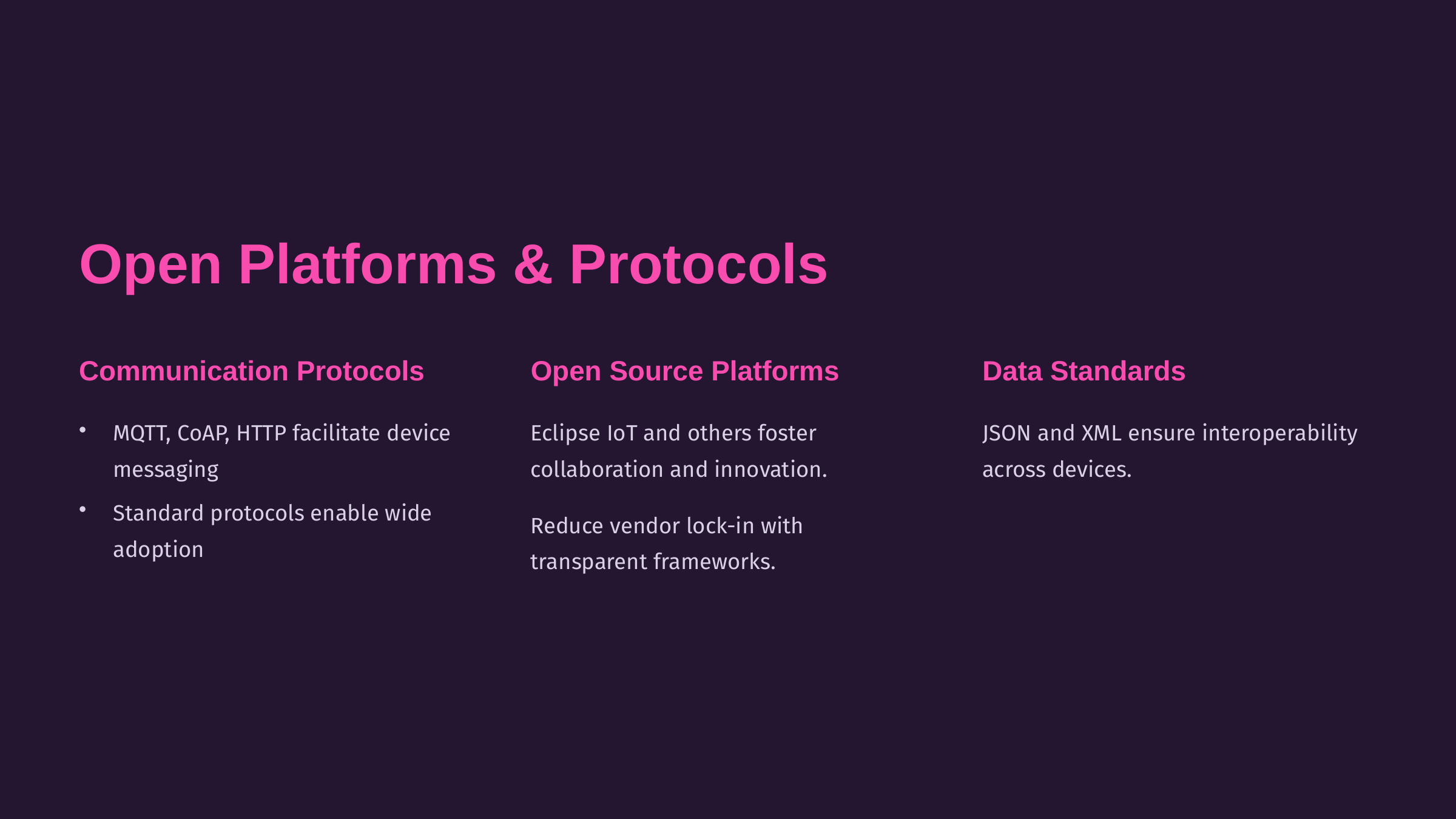

Open Platforms & Protocols
Communication Protocols
Open Source Platforms
Data Standards
MQTT, CoAP, HTTP facilitate device messaging
Eclipse IoT and others foster collaboration and innovation.
JSON and XML ensure interoperability across devices.
Standard protocols enable wide adoption
Reduce vendor lock-in with transparent frameworks.